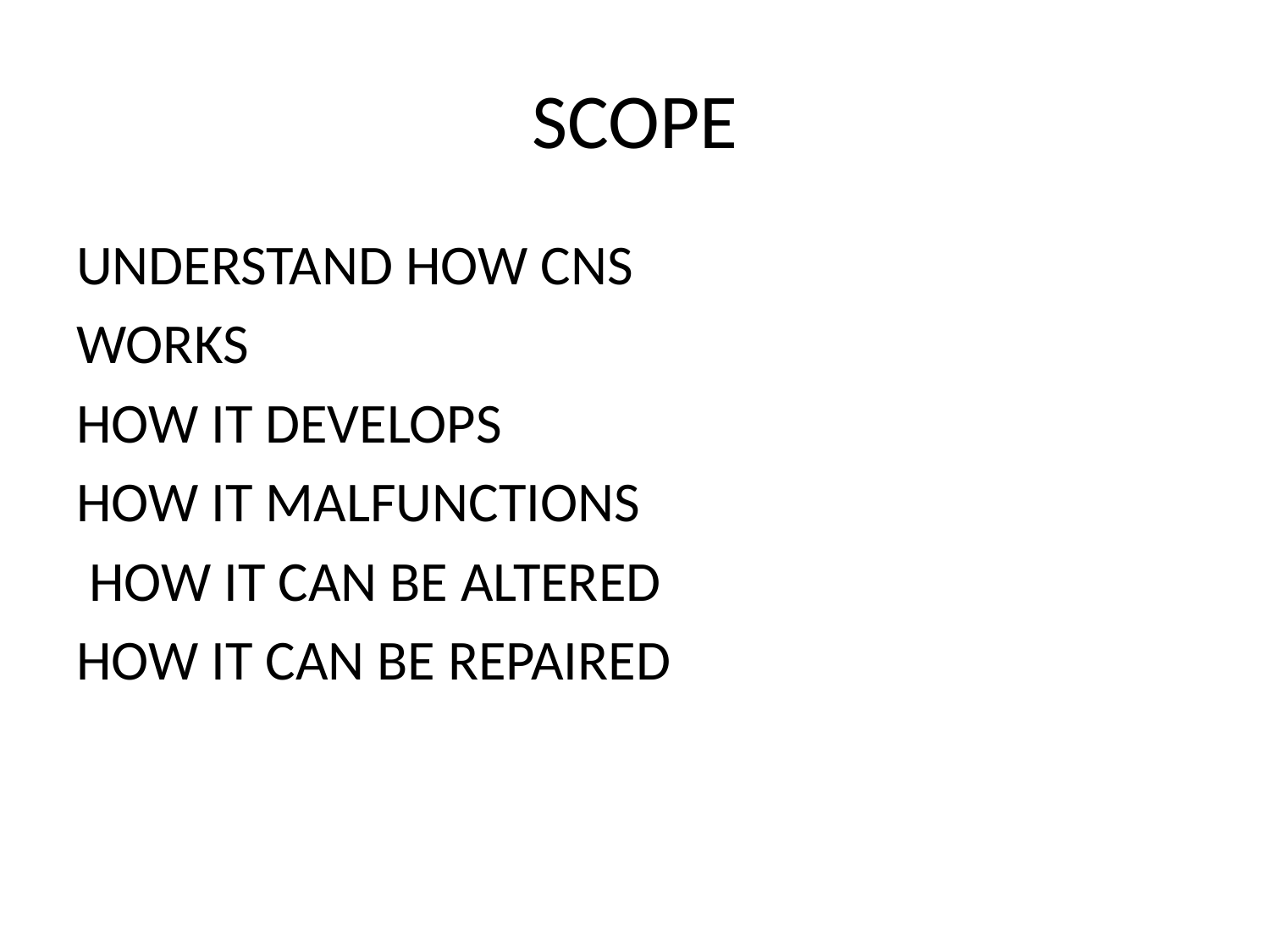

# SCOPE
UNDERSTAND HOW CNS
WORKS
HOW IT DEVELOPS
HOW IT MALFUNCTIONS
 HOW IT CAN BE ALTERED
HOW IT CAN BE REPAIRED